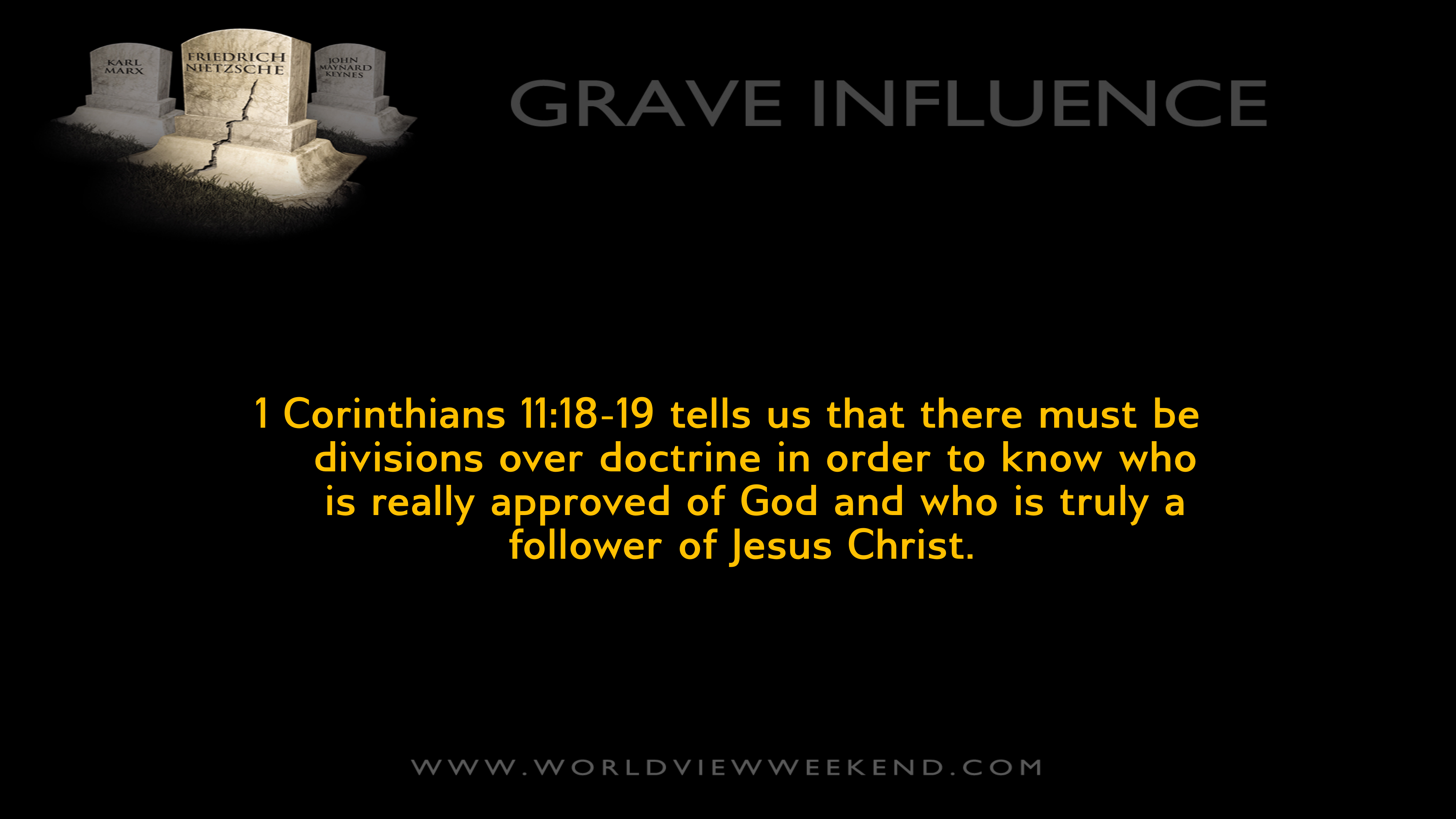

1 Corinthians 11:18-19 tells us that there must be divisions over doctrine in order to know who is really approved of God and who is truly a follower of Jesus Christ.